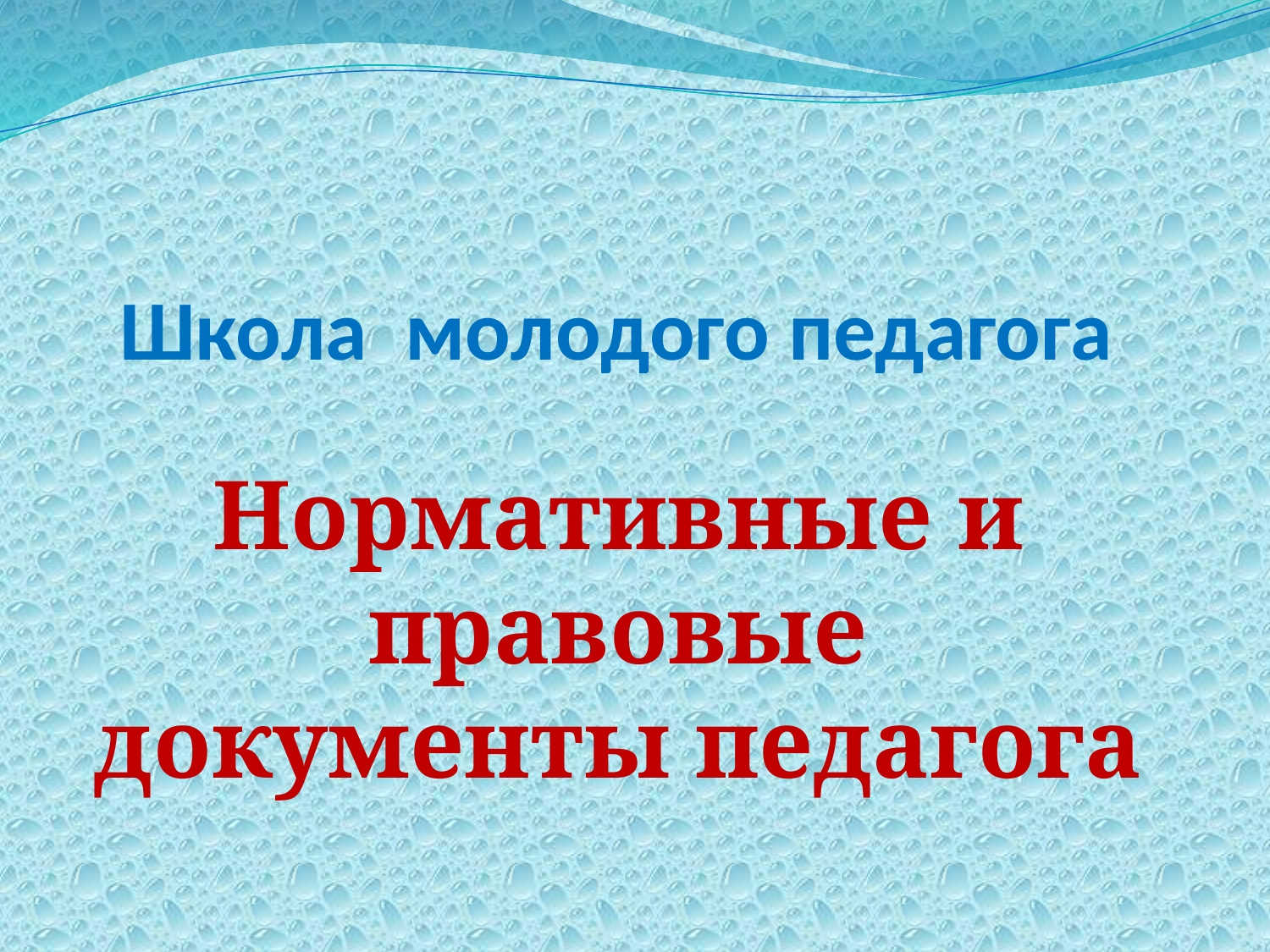

# Школа  молодого педагога
Нормативные и правовые документы педагога